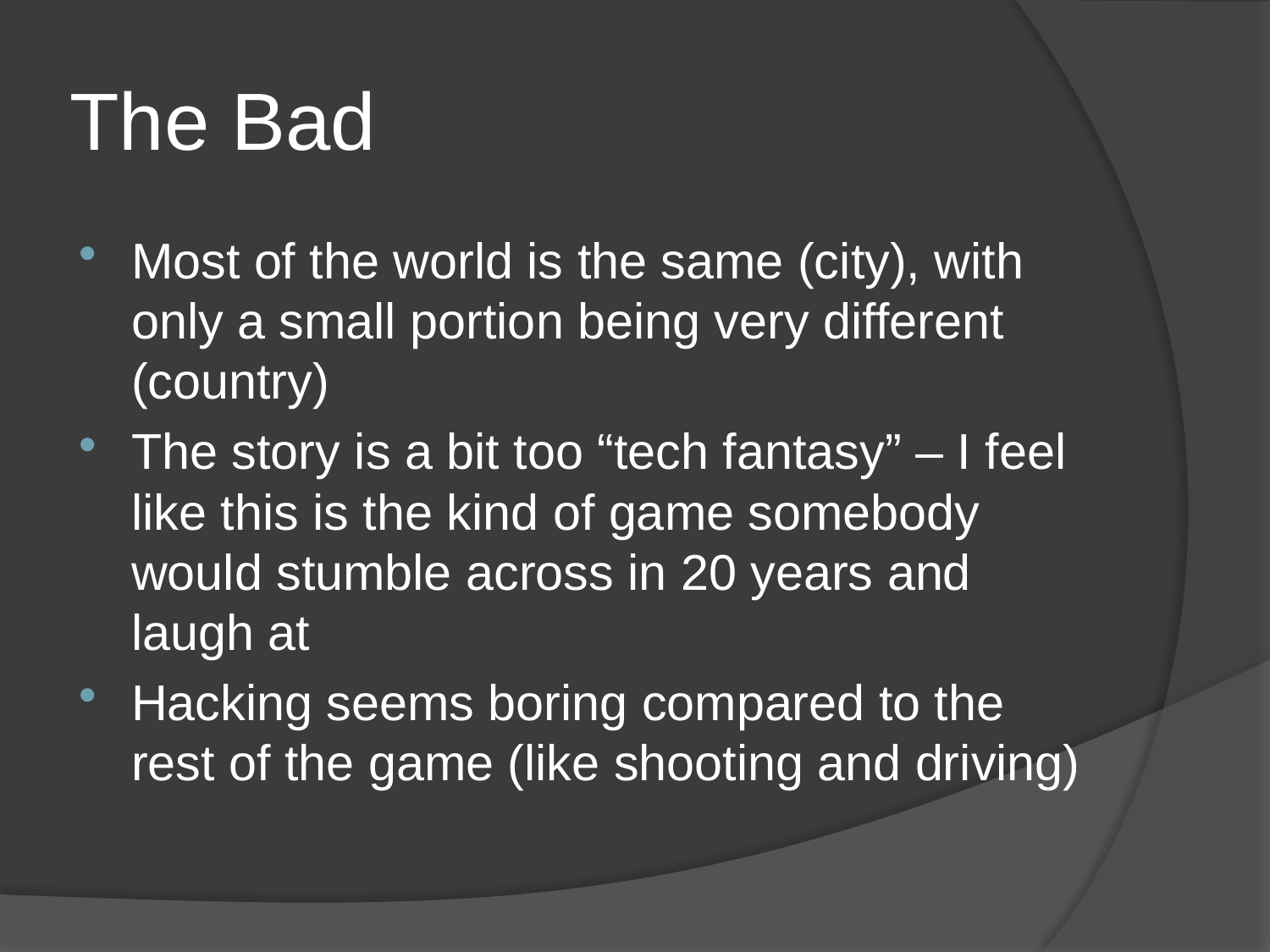

# The Bad
Most of the world is the same (city), with only a small portion being very different (country)
The story is a bit too “tech fantasy” – I feel like this is the kind of game somebody would stumble across in 20 years and laugh at
Hacking seems boring compared to the rest of the game (like shooting and driving)